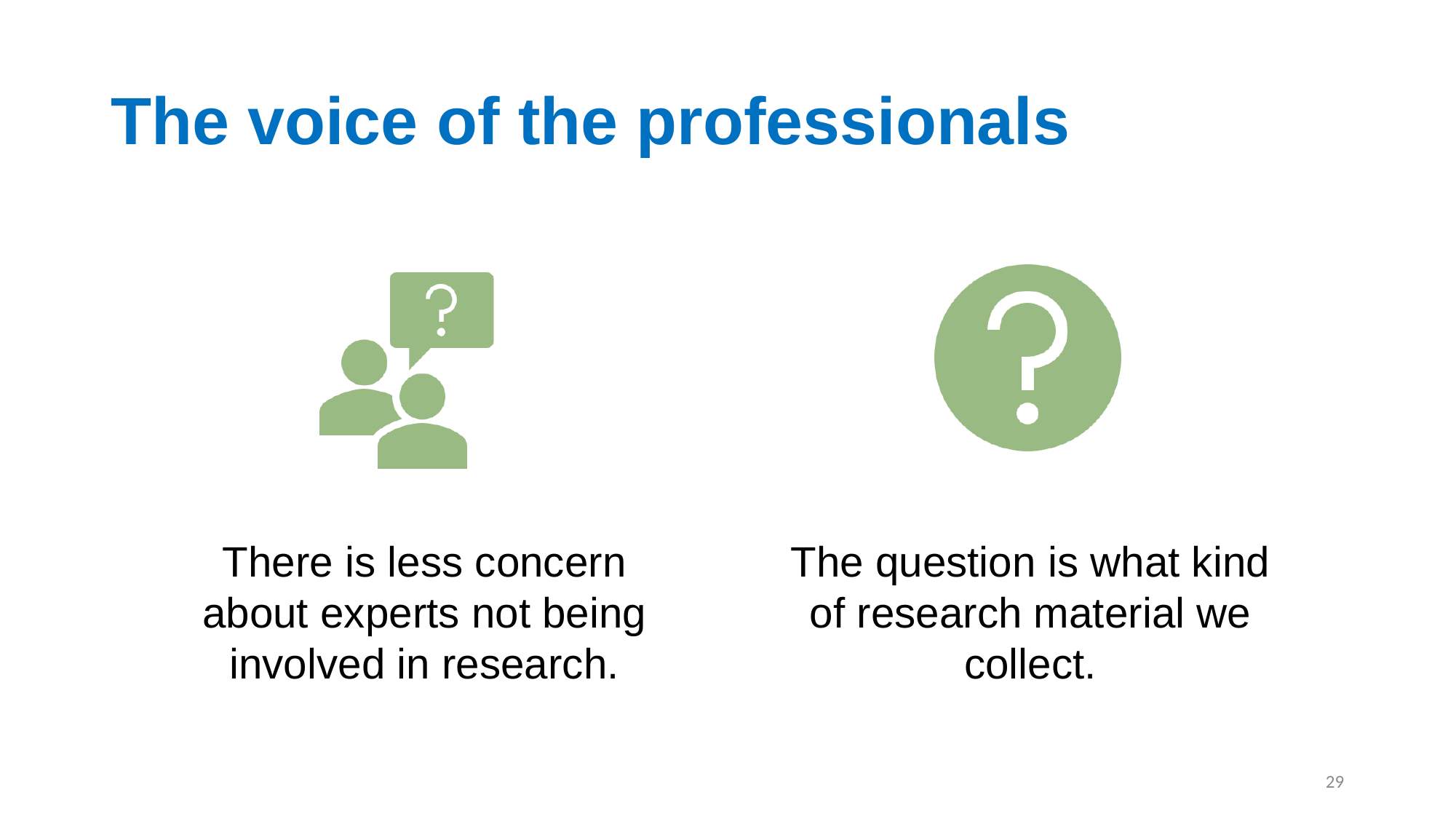

# The voice of the professionals
There is less concern about experts not being involved in research.
The question is what kind of research material we collect.
29